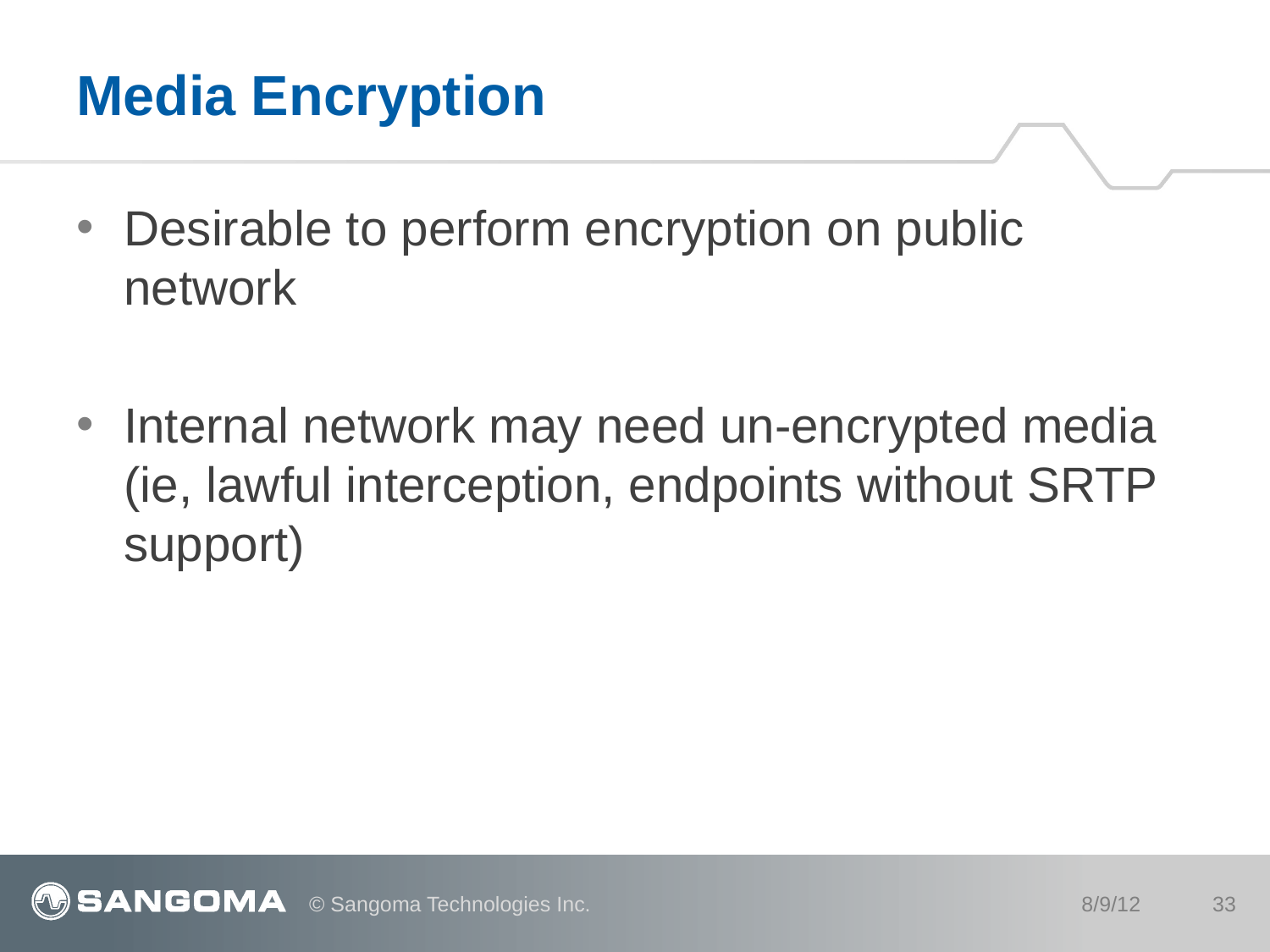

# Media Encryption
Desirable to perform encryption on public network

Internal network may need un-encrypted media (ie, lawful interception, endpoints without SRTP support)

© Sangoma Technologies Inc.
8/9/12
33